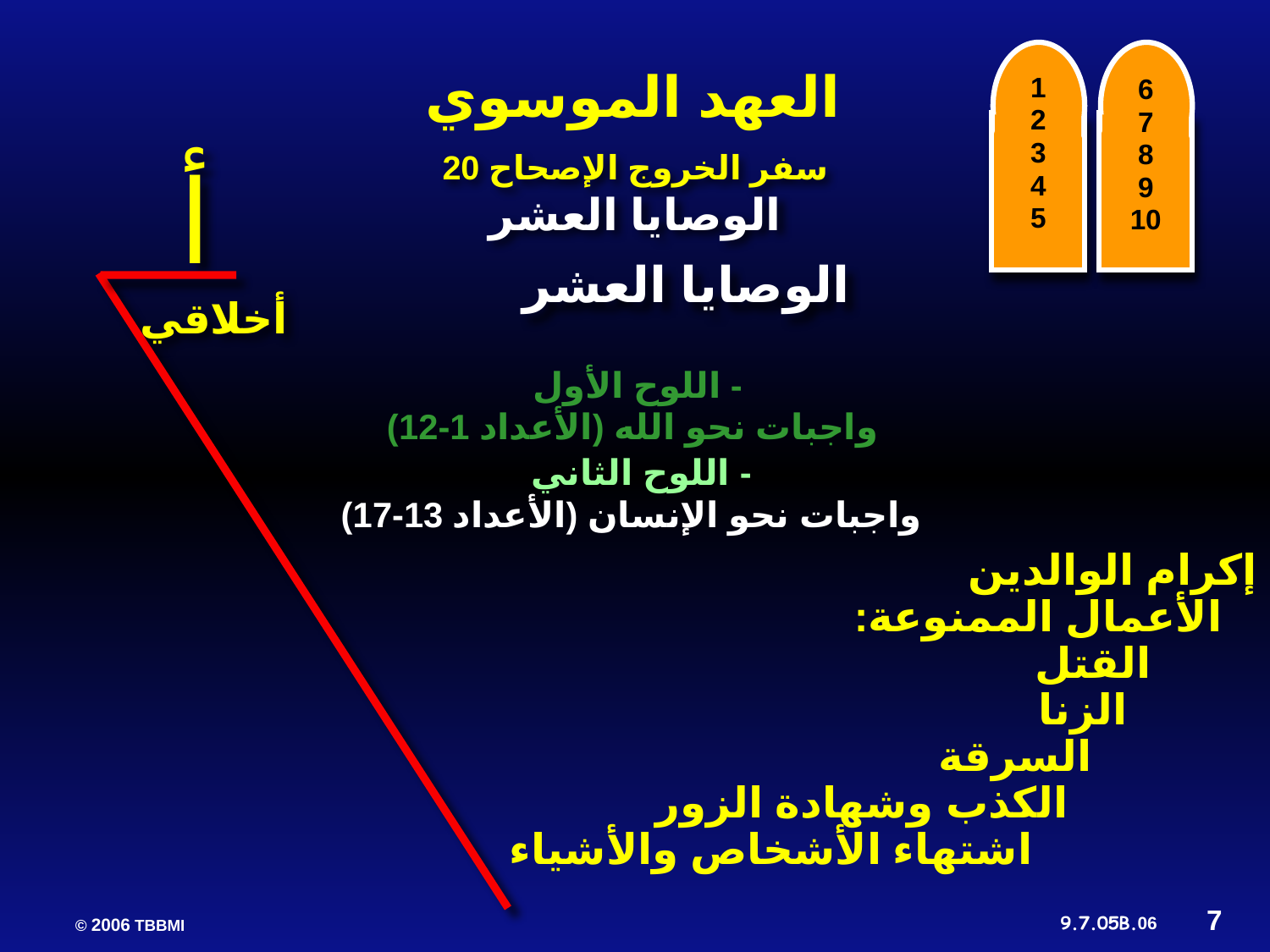

1
2
3
4
5
6
7
8
9
10

العهد الموسوي

سفر الخروج الإصحاح 20
الوصايا العشر
أ

الوصايا العشر

أخلاقي

 اللوح الأول -
واجبات نحو الله (الأعداد 1-12)
  اللوح الثاني -
واجبات نحو الإنسان (الأعداد 13-17)

إكرام الوالدين
   الأعمال الممنوعة:
         القتل
           الزنا
              السرقة
                الكذب وشهادة الزور
                   اشتهاء الأشخاص والأشياء

7

06